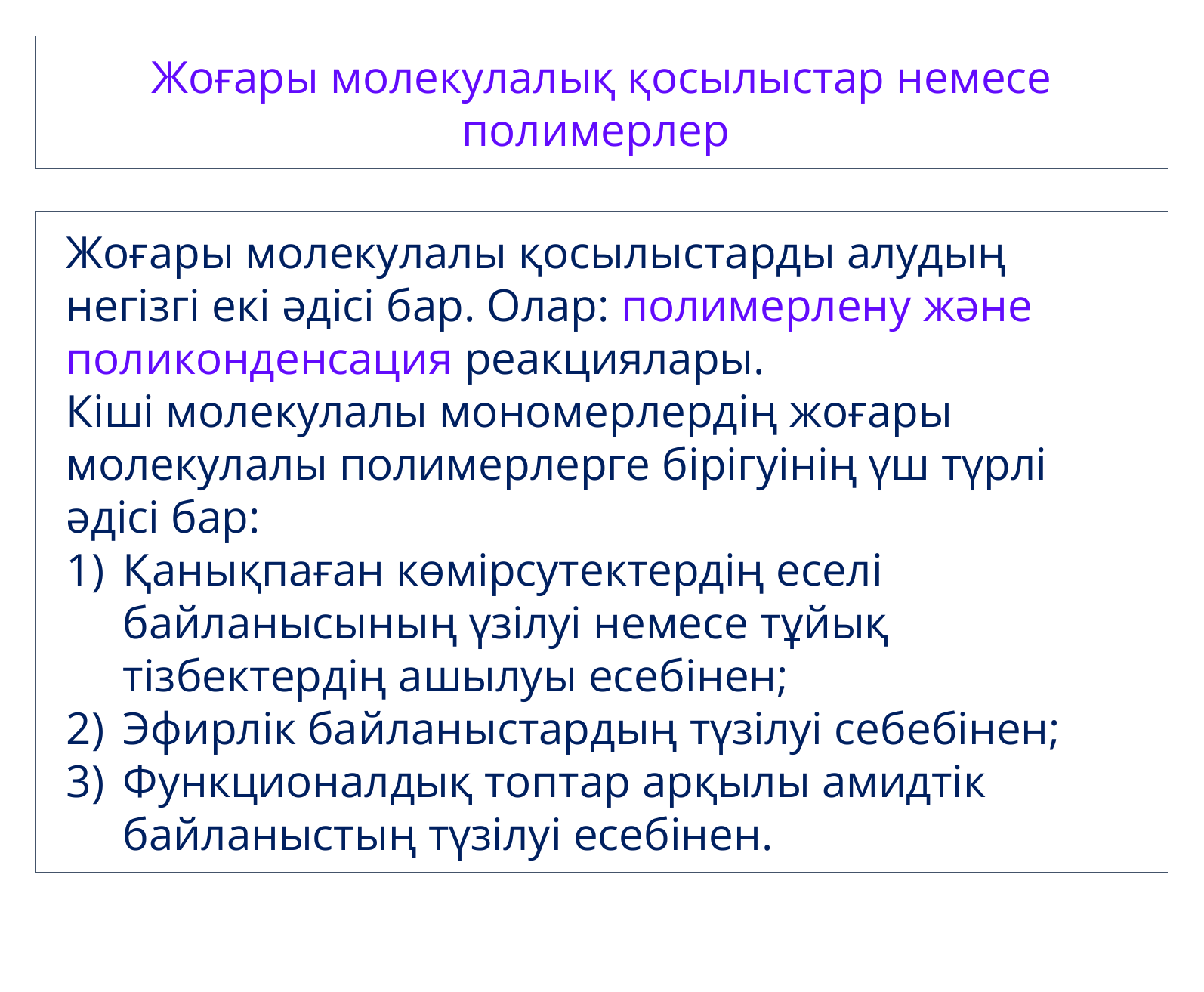

Жоғары молекулалық қосылыстар немесе полимерлер
Жоғары молекулалы қосылыстарды алудың негізгі екі әдісі бар. Олар: полимерлену және поликонденсация реакциялары.
Кіші молекулалы мономерлердің жоғары молекулалы полимерлерге бірігуінің үш түрлі әдісі бар:
Қанықпаған көмірсутектердің еселі байланысының үзілуі немесе тұйық тізбектердің ашылуы есебінен;
Эфирлік байланыстардың түзілуі себебінен;
Функционалдық топтар арқылы амидтік байланыстың түзілуі есебінен.